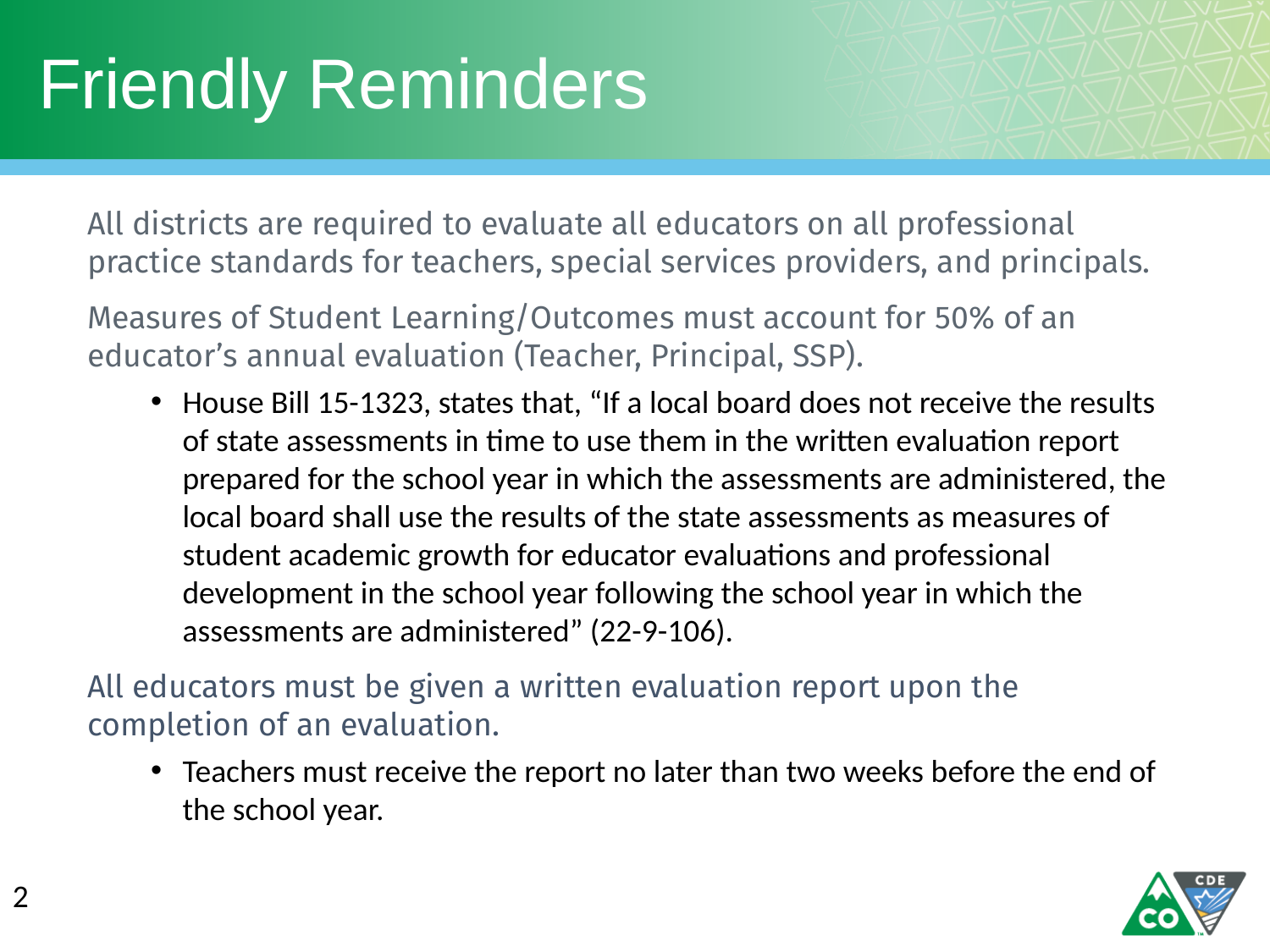

# Friendly Reminders
All districts are required to evaluate all educators on all professional practice standards for teachers, special services providers, and principals.
Measures of Student Learning/Outcomes must account for 50% of an educator’s annual evaluation (Teacher, Principal, SSP).
House Bill 15-1323, states that, “If a local board does not receive the results of state assessments in time to use them in the written evaluation report prepared for the school year in which the assessments are administered, the local board shall use the results of the state assessments as measures of student academic growth for educator evaluations and professional development in the school year following the school year in which the assessments are administered” (22-9-106).
All educators must be given a written evaluation report upon the completion of an evaluation.
Teachers must receive the report no later than two weeks before the end of the school year.
2